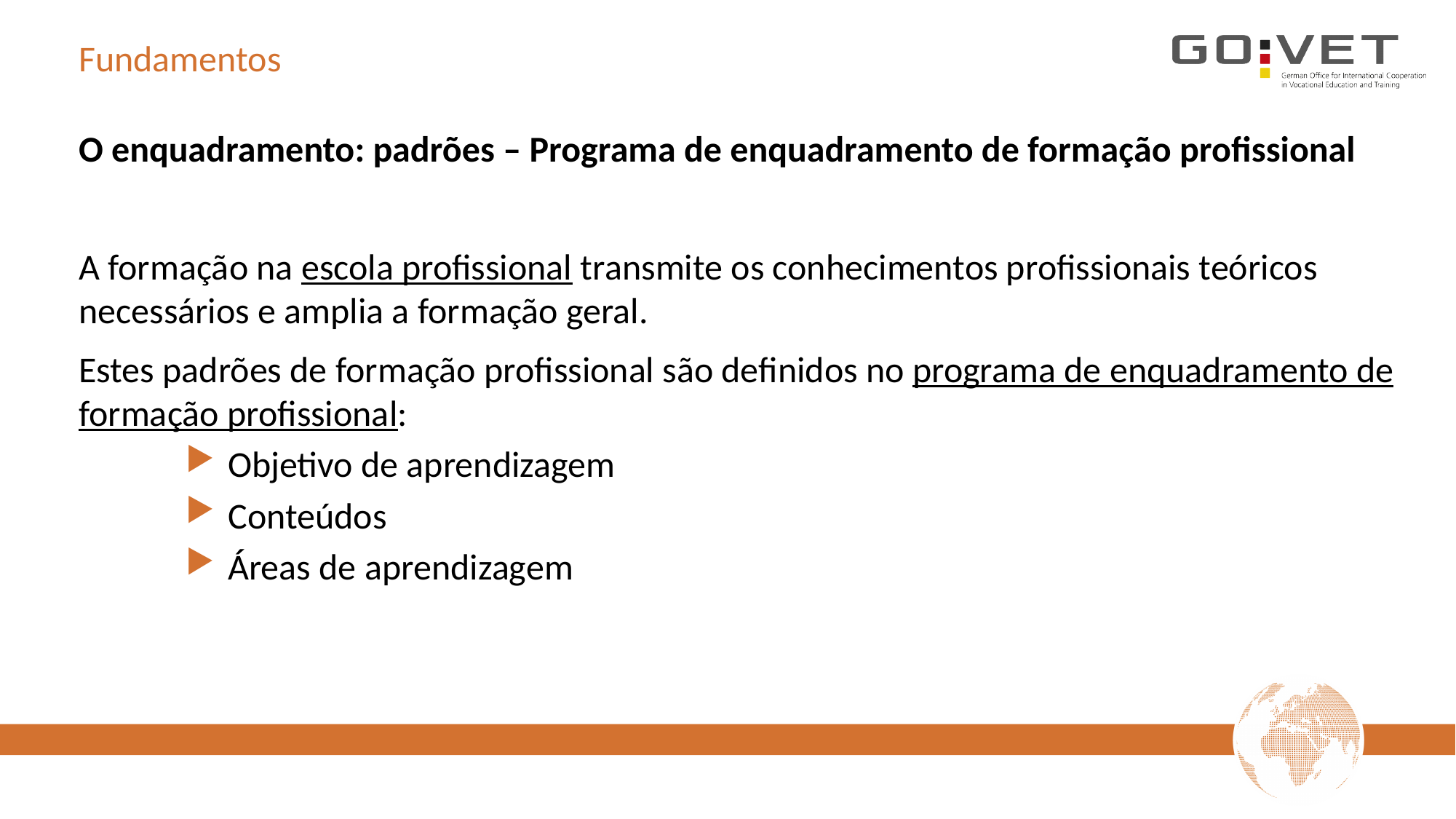

# Fundamentos
O enquadramento: padrões – Programa de enquadramento de formação profissional

A formação na escola profissional transmite os conhecimentos profissionais teóricos necessários e amplia a formação geral.
Estes padrões de formação profissional são definidos no programa de enquadramento de formação profissional:
Objetivo de aprendizagem
Conteúdos
Áreas de aprendizagem